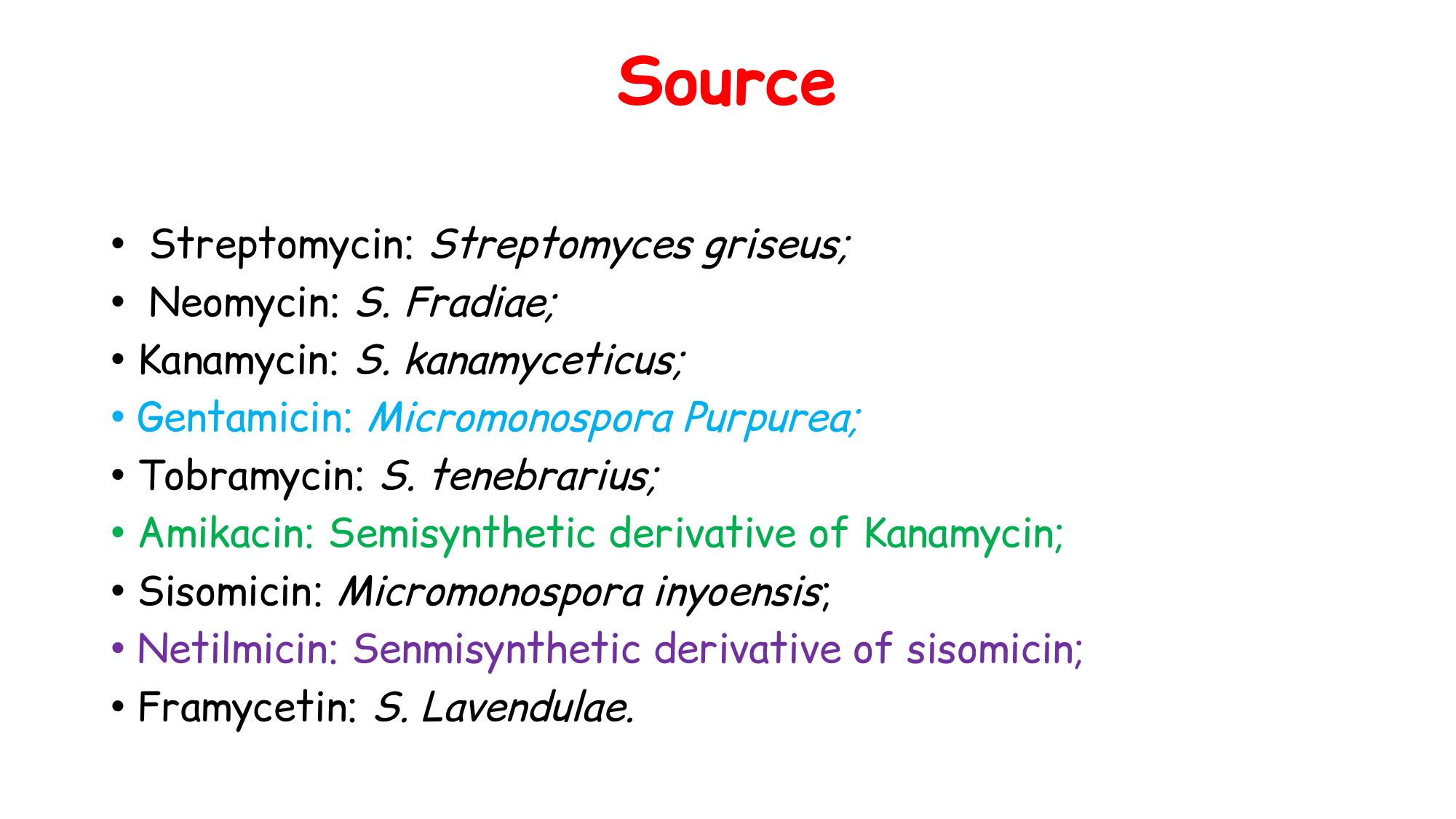

# Source
 Streptomycin: Streptomyces griseus;
 Neomycin: S. Fradiae;
Kanamycin: S. kanamyceticus;
Gentamicin: Micromonospora Purpurea;
Tobramycin: S. tenebrarius;
Amikacin: Semisynthetic derivative of Kanamycin;
Sisomicin: Micromonospora inyoensis;
Netilmicin: Senmisynthetic derivative of sisomicin;
Framycetin: S. Lavendulae.